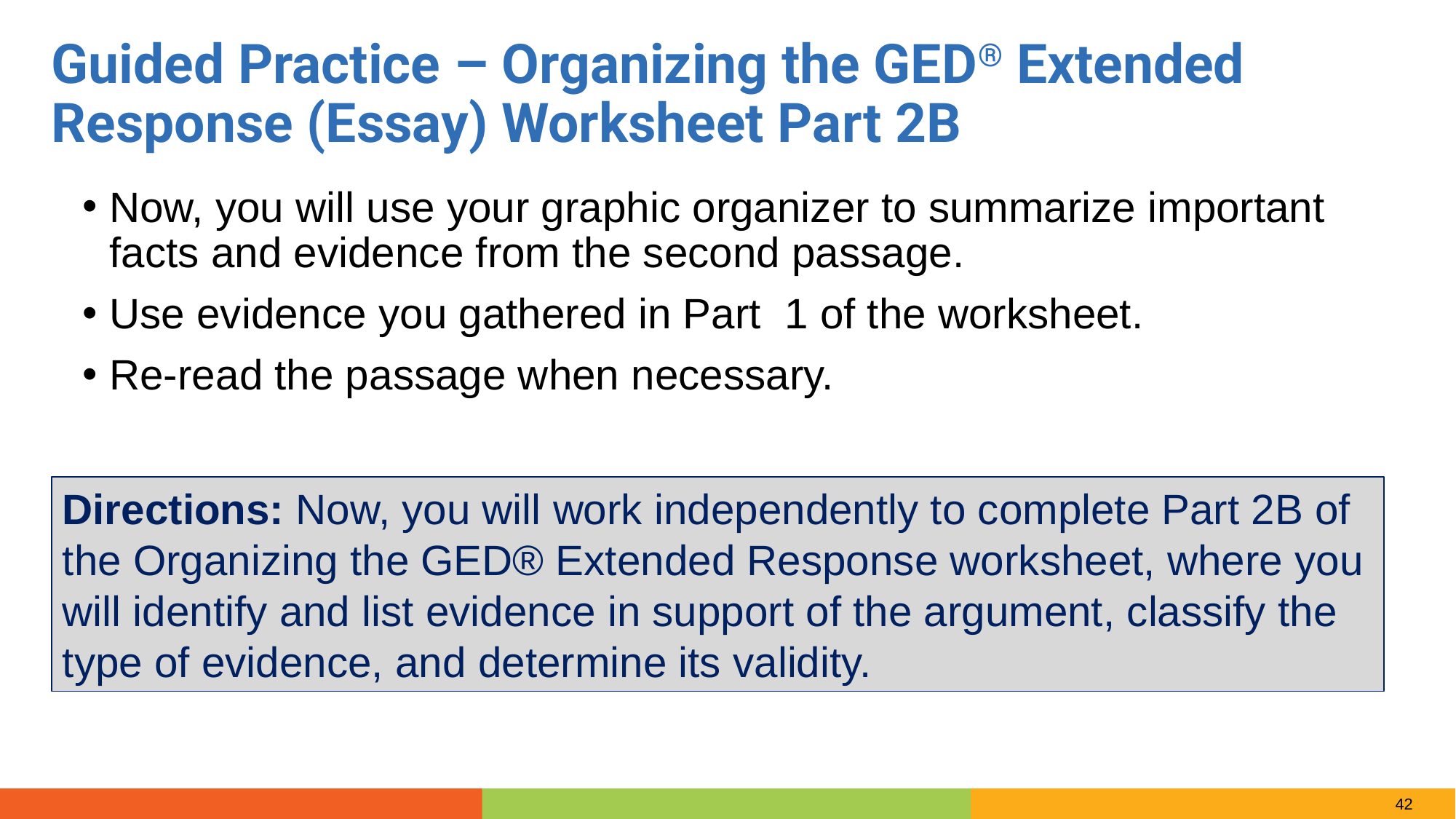

Guided Practice – Organizing the GED® Extended Response (Essay) Worksheet Part 2B
Now, you will use your graphic organizer to summarize important facts and evidence from the second passage.
Use evidence you gathered in Part  1 of the worksheet.
Re-read the passage when necessary.

Directions: Now, you will work independently to complete Part 2B of the Organizing the GED® Extended Response worksheet, where you will identify and list evidence in support of the argument, classify the type of evidence, and determine its validity.